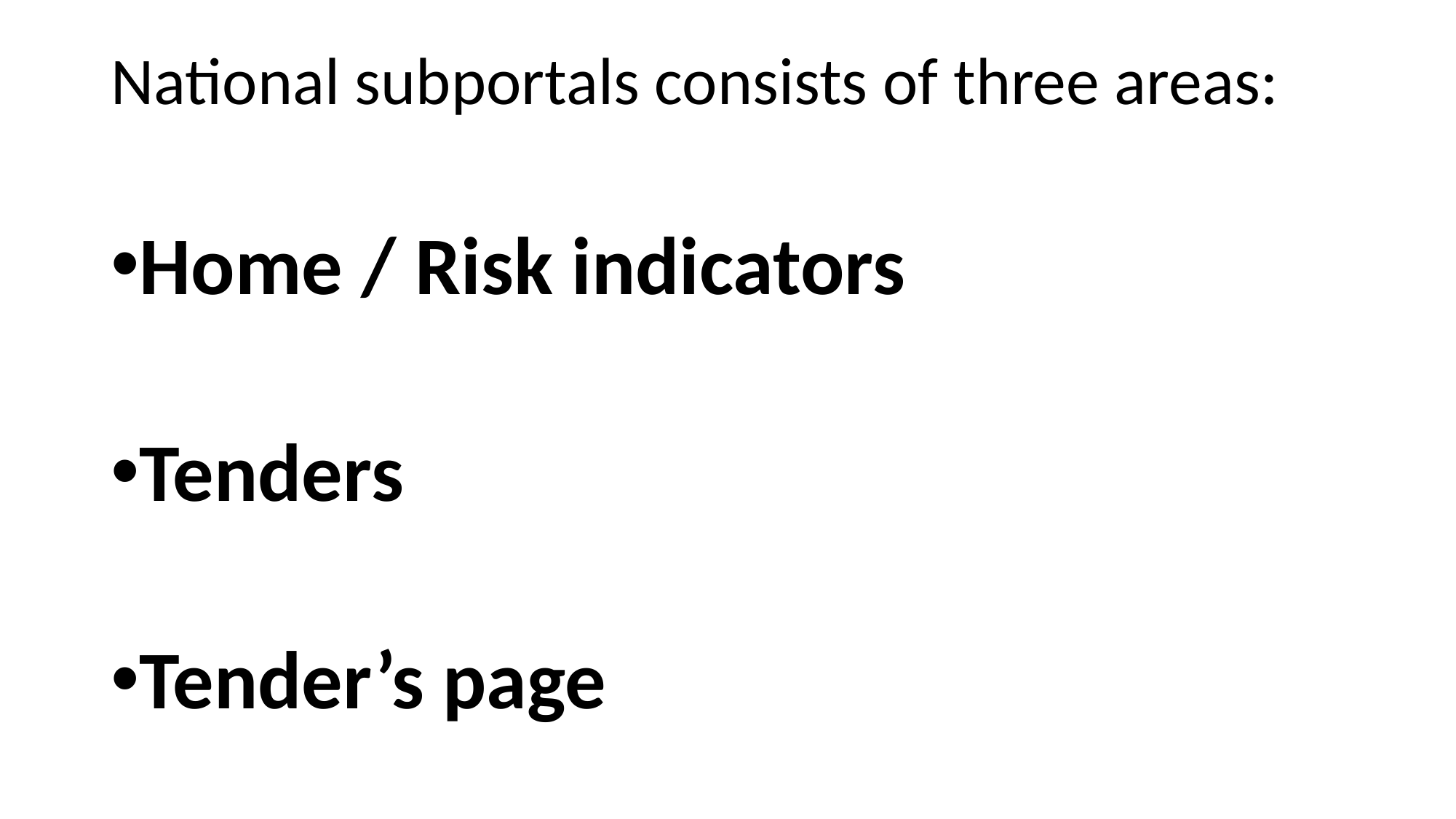

# National subportals consists of three areas:
Home / Risk indicators

Tenders

Tender’s page